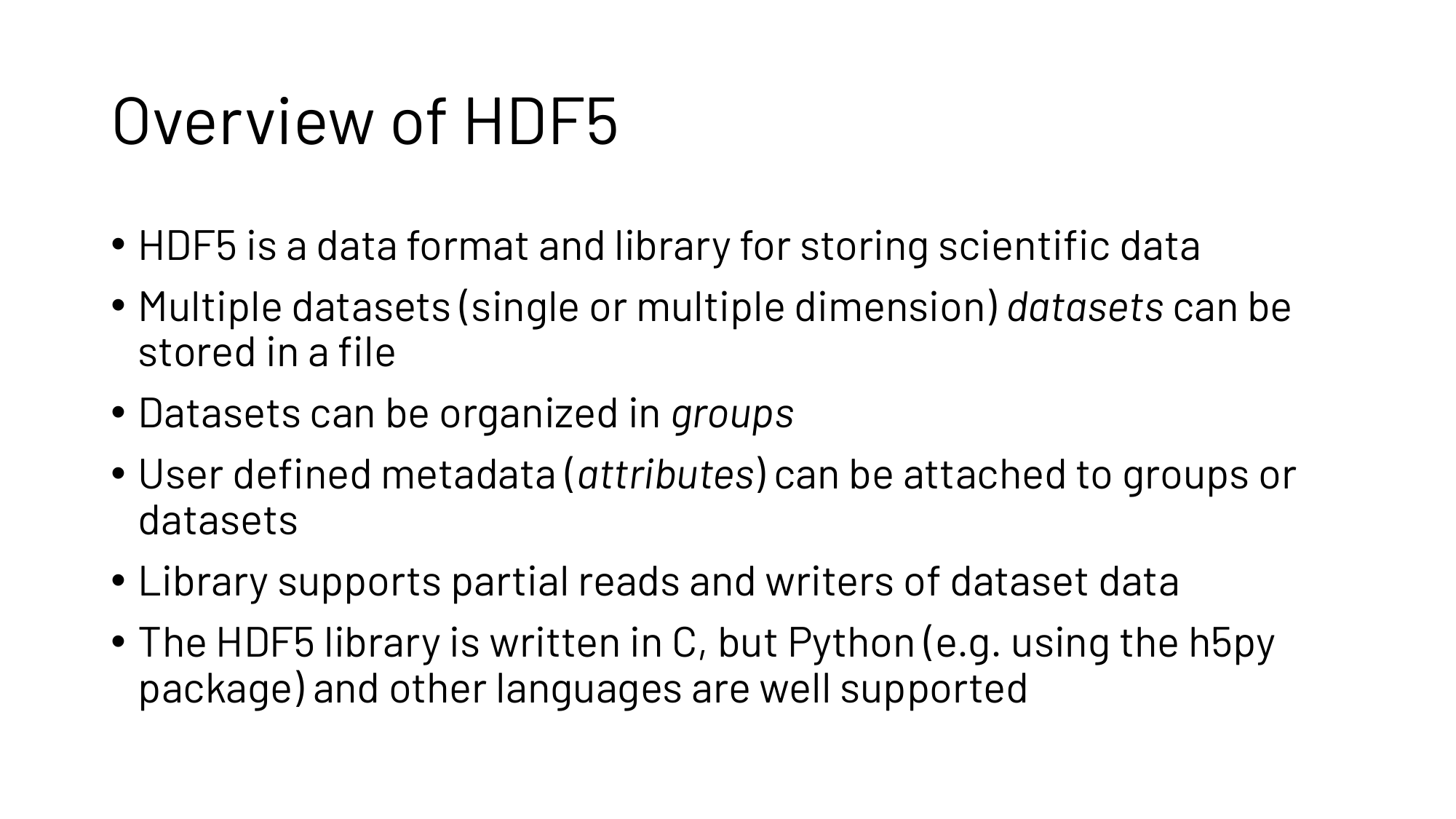

# Overview of HDF5
HDF5 is a data format and library for storing scientific data
Multiple datasets (single or multiple dimension) datasets can be stored in a file
Datasets can be organized in groups
User defined metadata (attributes) can be attached to groups or datasets
Library supports partial reads and writers of dataset data
The HDF5 library is written in C, but Python (e.g. using the h5py package) and other languages are well supported